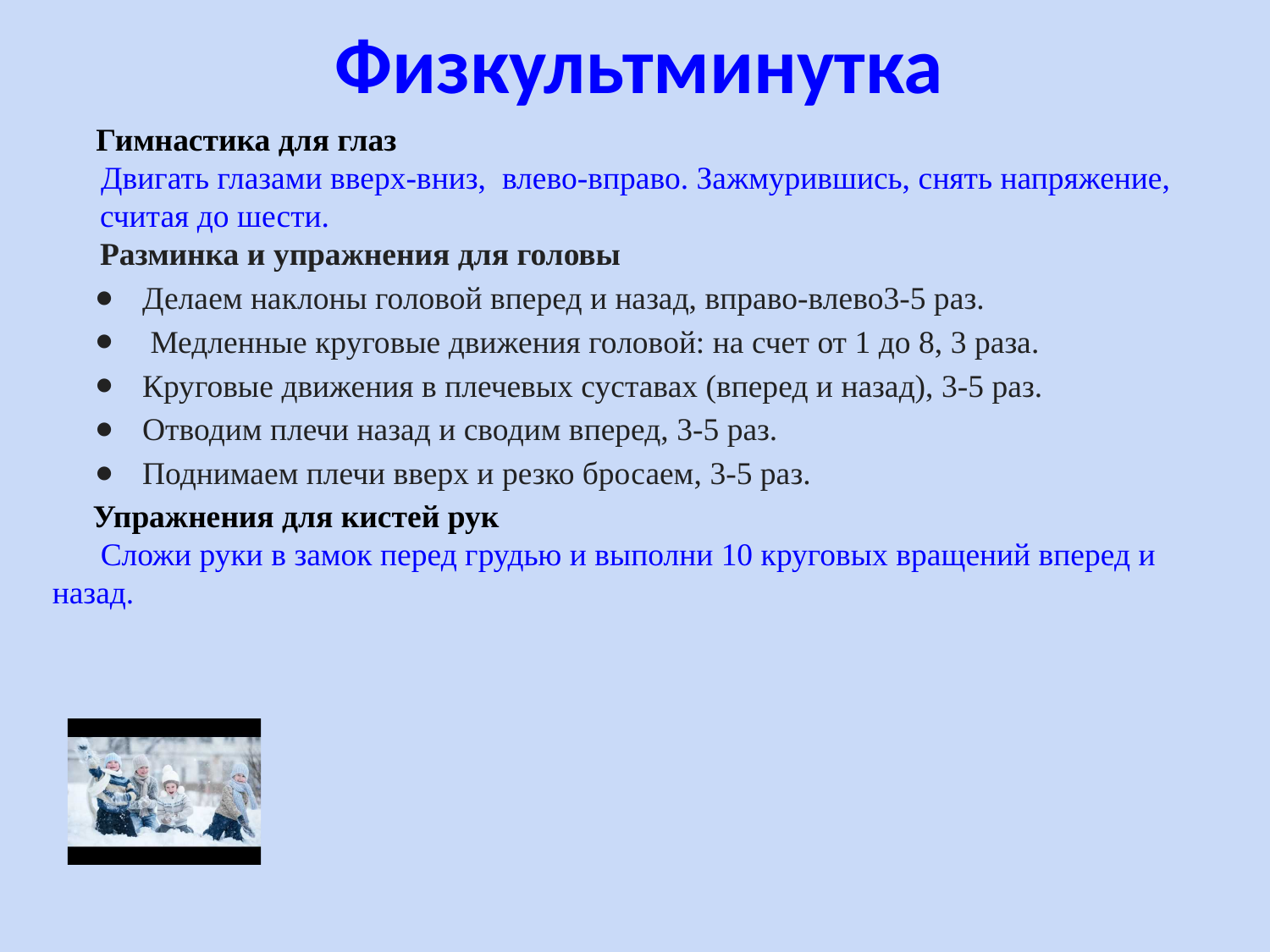

Физкультминутка
    Гимнастика для глаз
      Двигать глазами вверх-вниз,  влево-вправо. Зажмурившись, снять напряжение, считая до шести.
Разминка и упражнения для головы
Делаем наклоны головой вперед и назад, вправо-влево3-5 раз.
 Медленные круговые движения головой: на счет от 1 до 8, 3 раза.
Круговые движения в плечевых суставах (вперед и назад), 3-5 раз.
Отводим плечи назад и сводим вперед, 3-5 раз.
Поднимаем плечи вверх и резко бросаем, 3-5 раз.
     Упражнения для кистей рук
      Сложи руки в замок перед грудью и выполни 10 круговых вращений вперед и     назад.